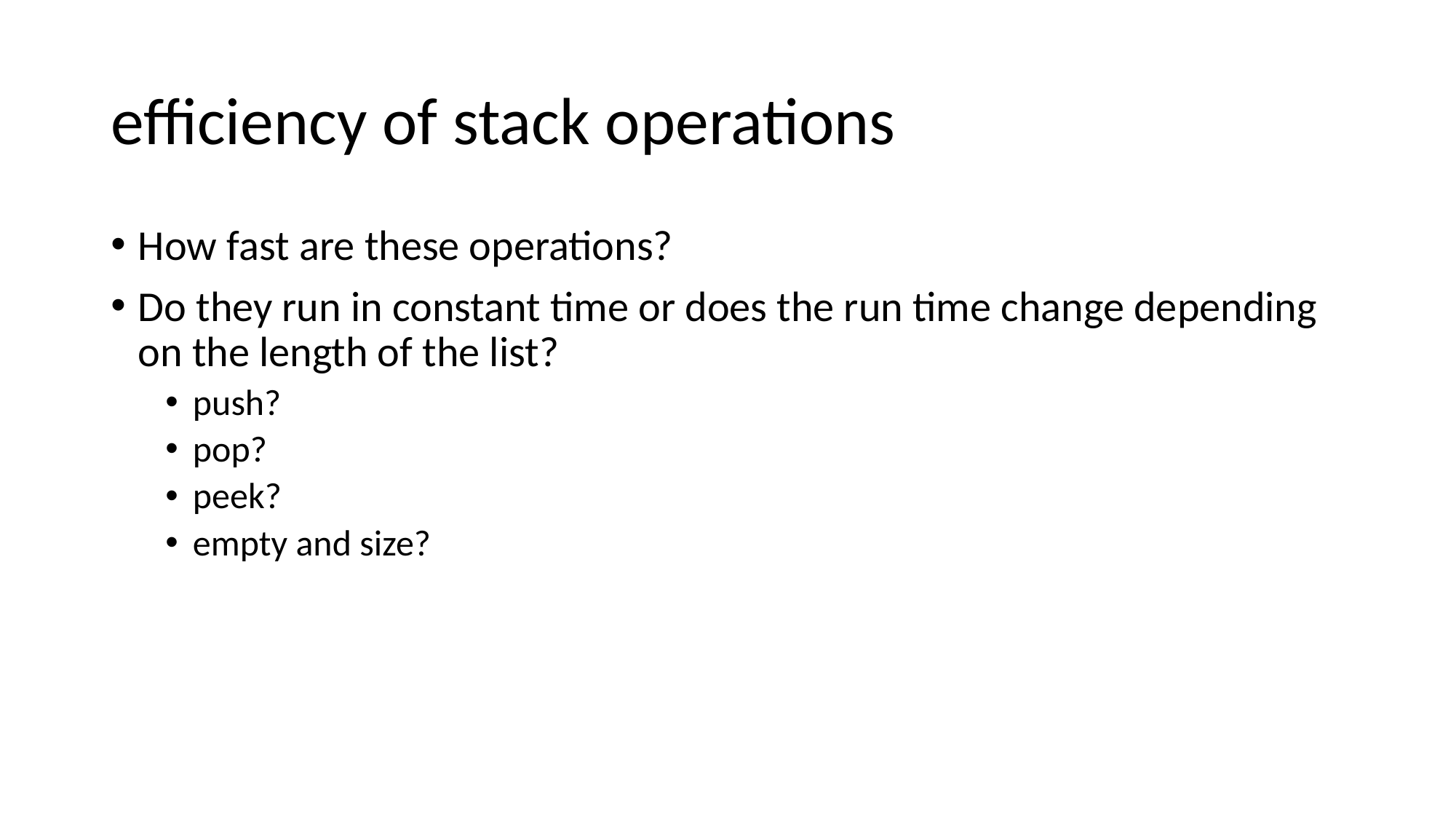

# efficiency of stack operations
How fast are these operations?
Do they run in constant time or does the run time change depending on the length of the list?
push?
pop?
peek?
empty and size?